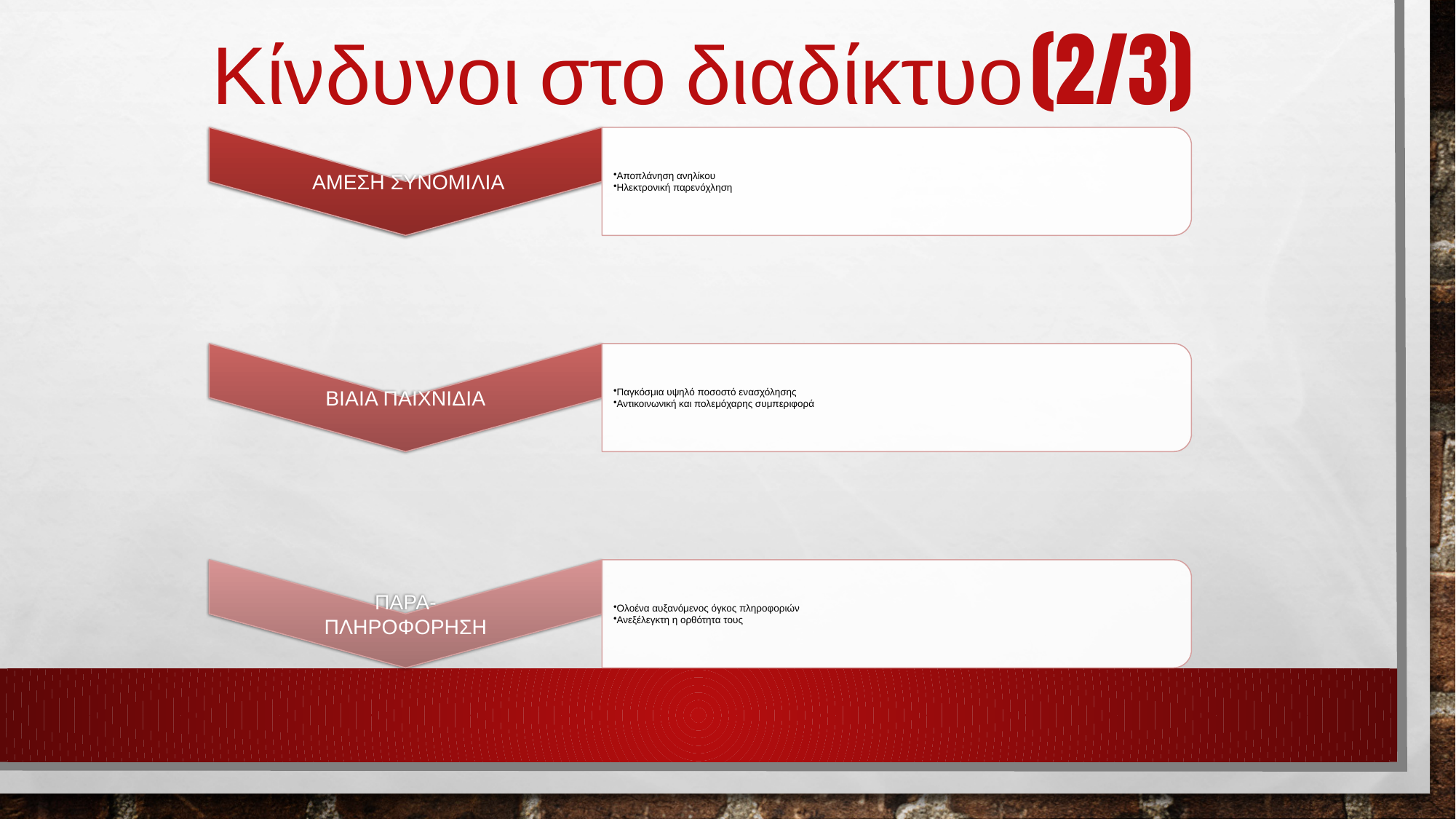

# Κίνδυνοι στο διαδίκτυο (2/3)
 ΑΜΕΣΗ ΣΥΝΟΜΙΛΙΑ
Αποπλάνηση ανηλίκου
ΒΙΑΙΑ ΠΑΙΧΝΙΔΙΑ
Παγκόσμια υψηλό ποσοστό ενασχόλησης
Αντικοινωνική και πολεμόχαρης συμπεριφορά
ΠΑΡΑ-
ΠΛΗΡΟΦΟΡΗΣΗ
Ολοένα αυξανόμενος όγκος πληροφοριών
Ανεξέλεγκτη η ορθότητα τους
Ηλεκτρονική παρενόχληση